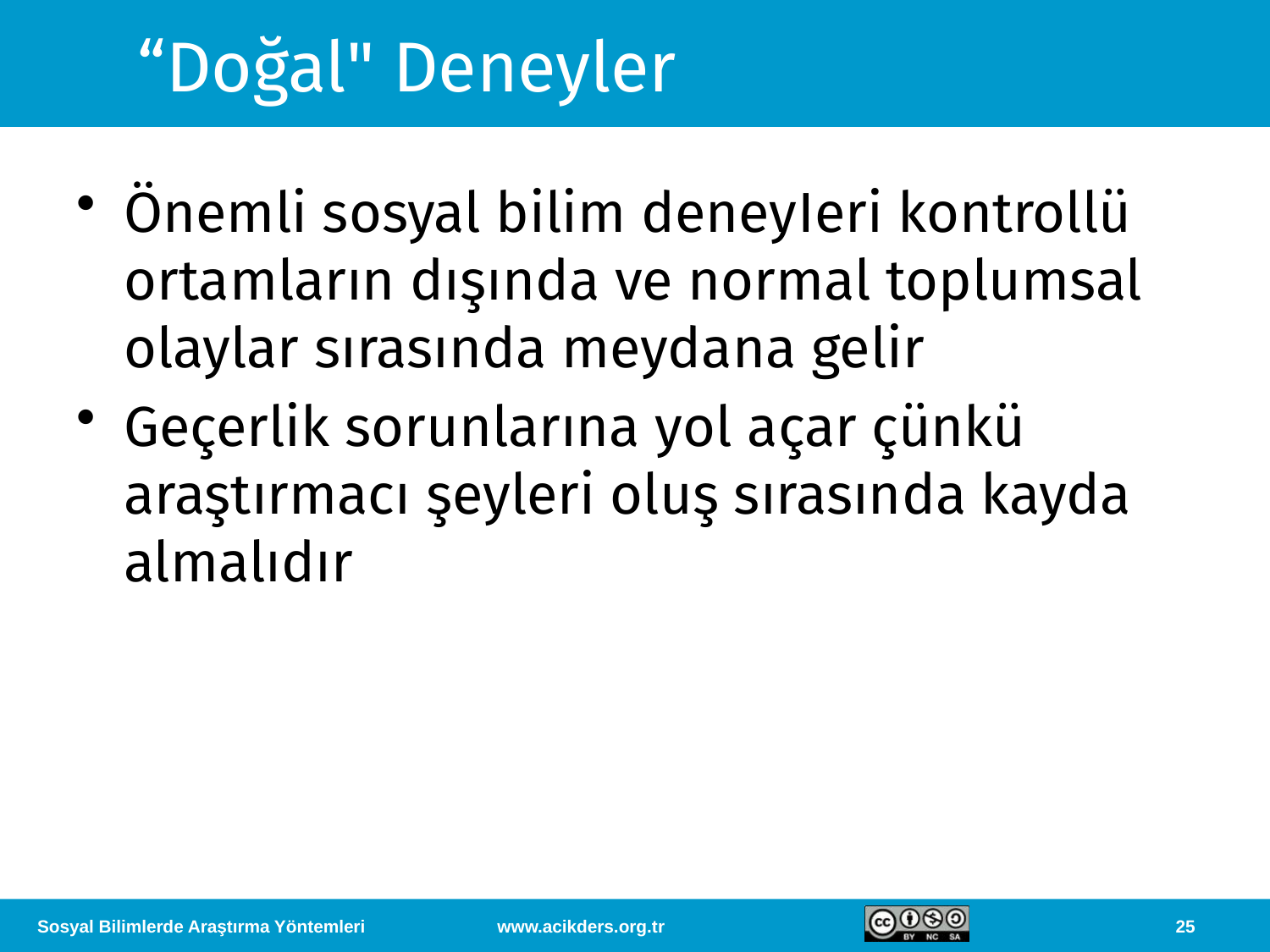

# “Doğal" Deneyler
Önemli sosyal bilim deneyIeri kontrollü ortamların dışında ve normal toplumsal olaylar sırasında meydana gelir
Geçerlik sorunlarına yol açar çünkü araştırmacı şeyleri oluş sırasında kayda almalıdır